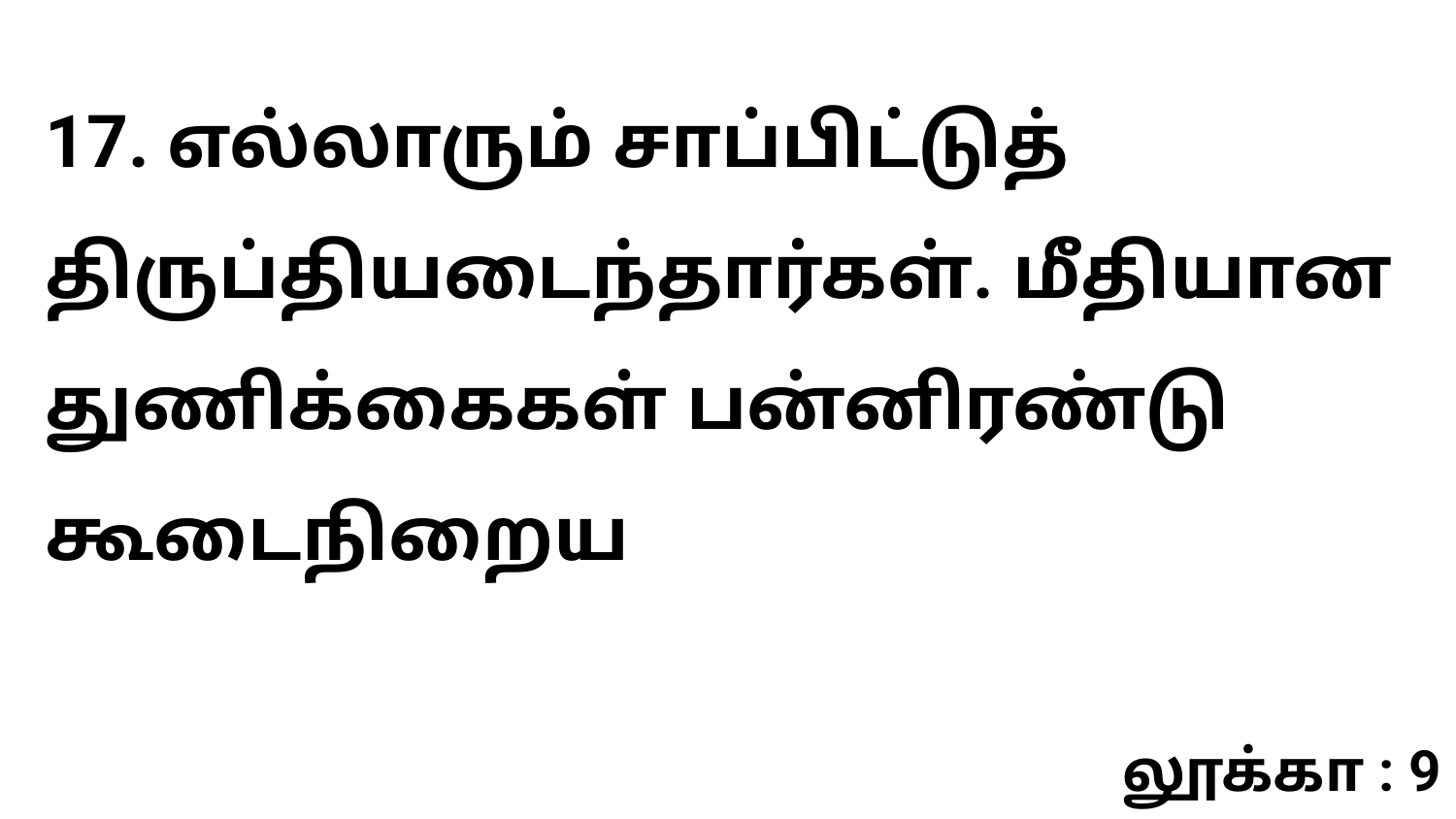

17. எல்லாரும் சாப்பிட்டுத் திருப்தியடைந்தார்கள். மீதியான துணிக்கைகள் பன்னிரண்டு கூடைநிறைய
லூக்கா : 9